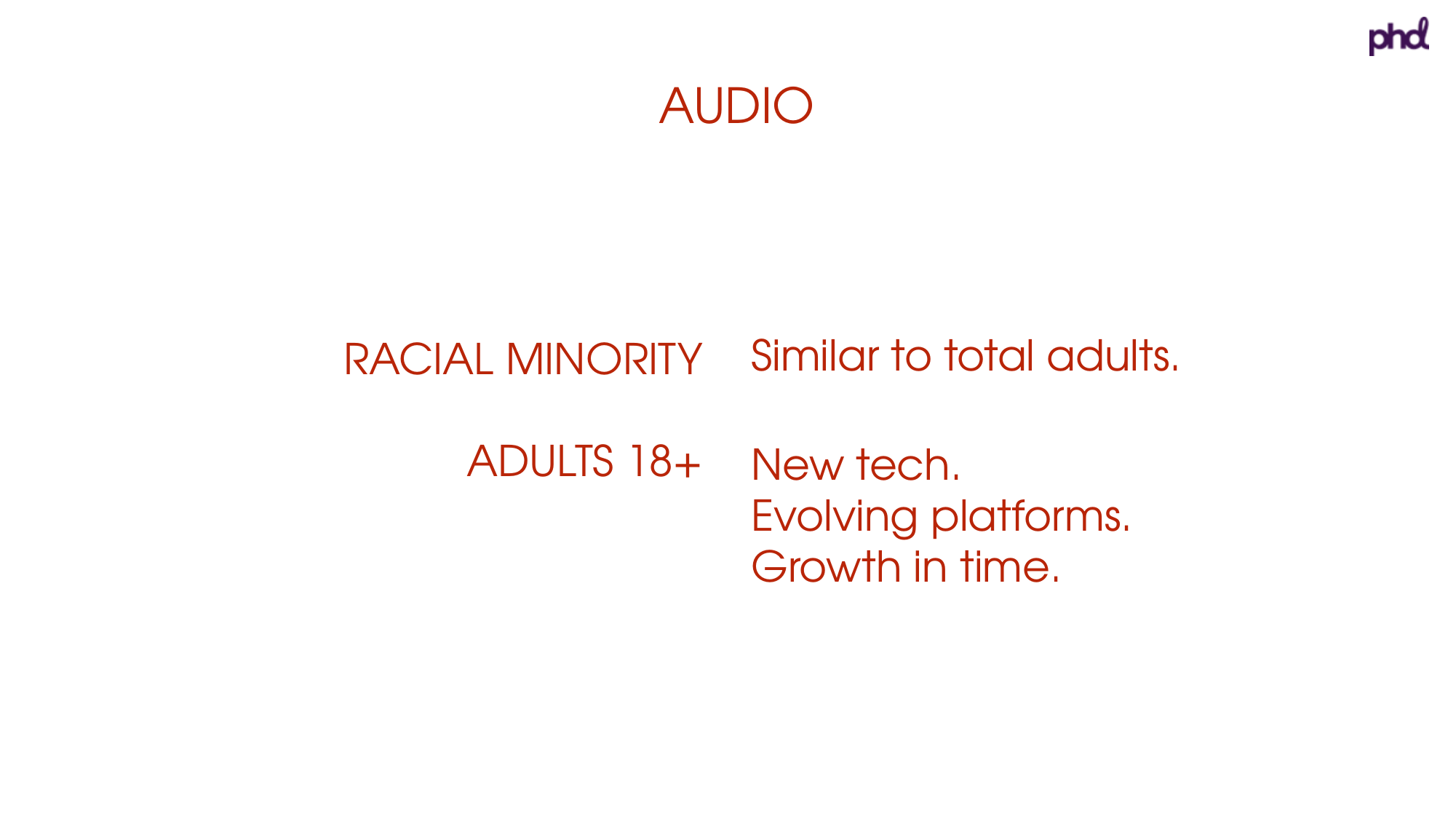

AUDIO
Similar to total adults.

New tech.
Evolving platforms.
Growth in time.
RACIAL MINORITY

ADULTS 18+